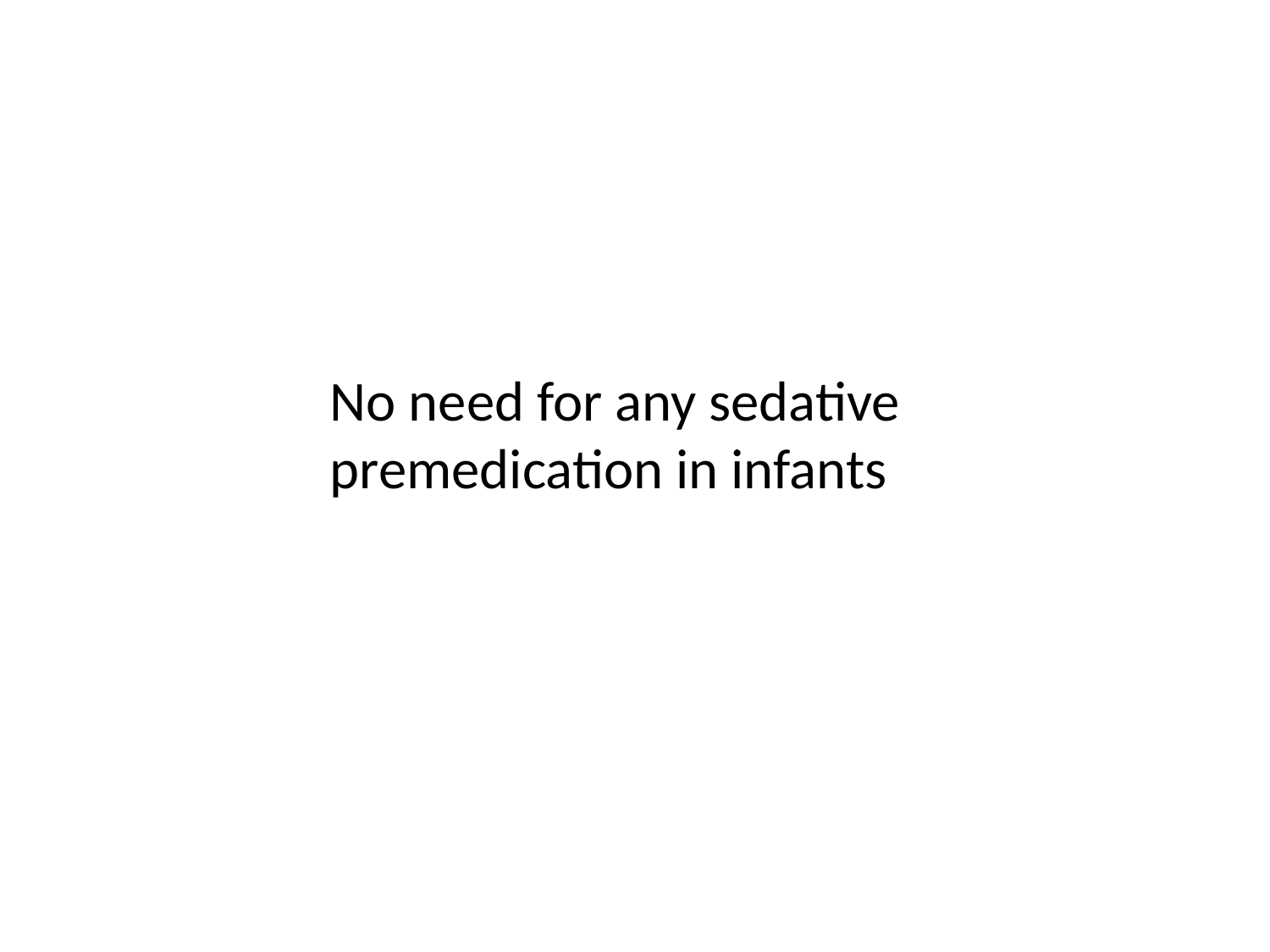

No need for any sedative premedication in infants